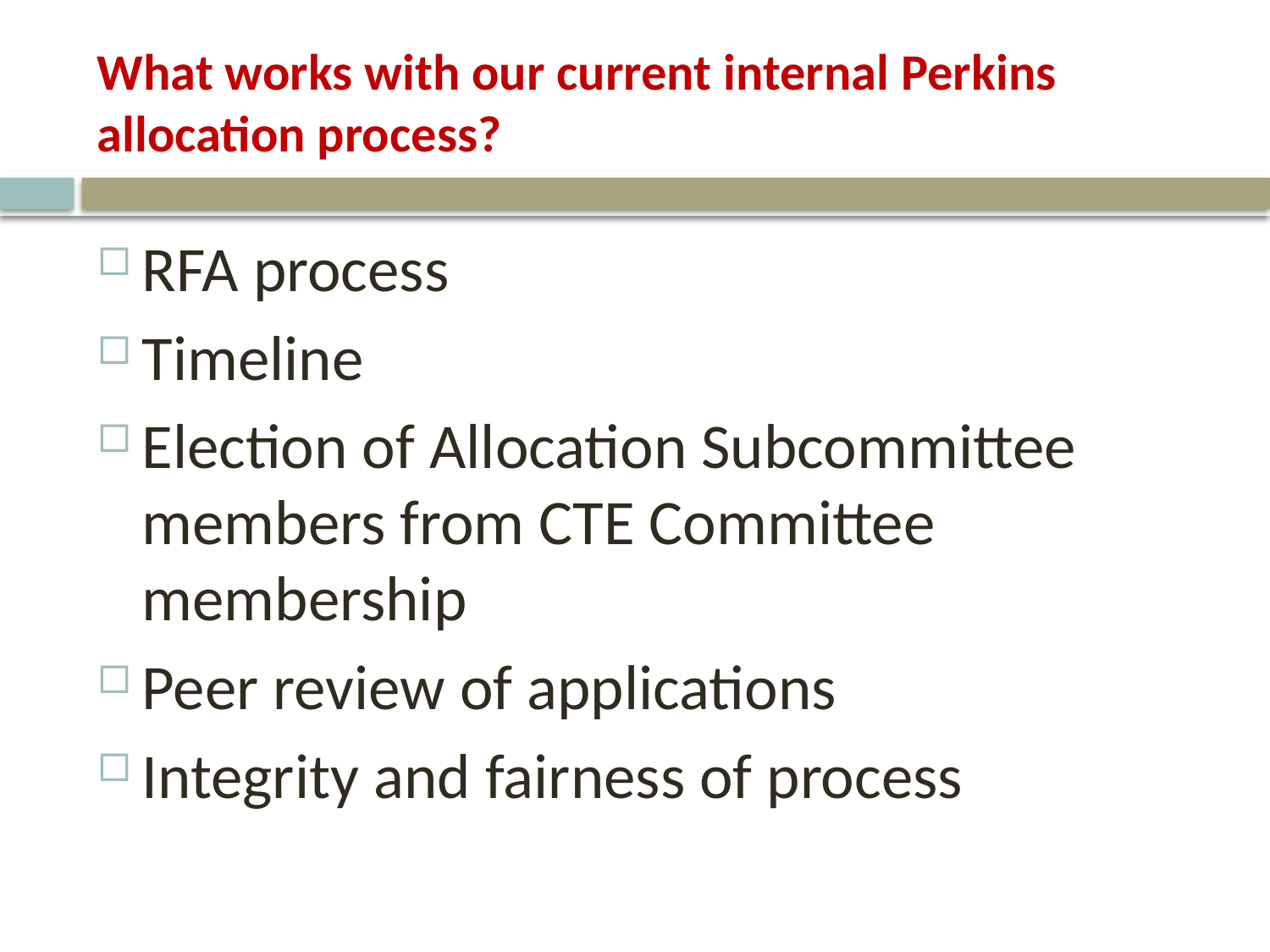

# What works with our current internal Perkins allocation process?
RFA process
Timeline
Election of Allocation Subcommittee members from CTE Committee membership
Peer review of applications
Integrity and fairness of process